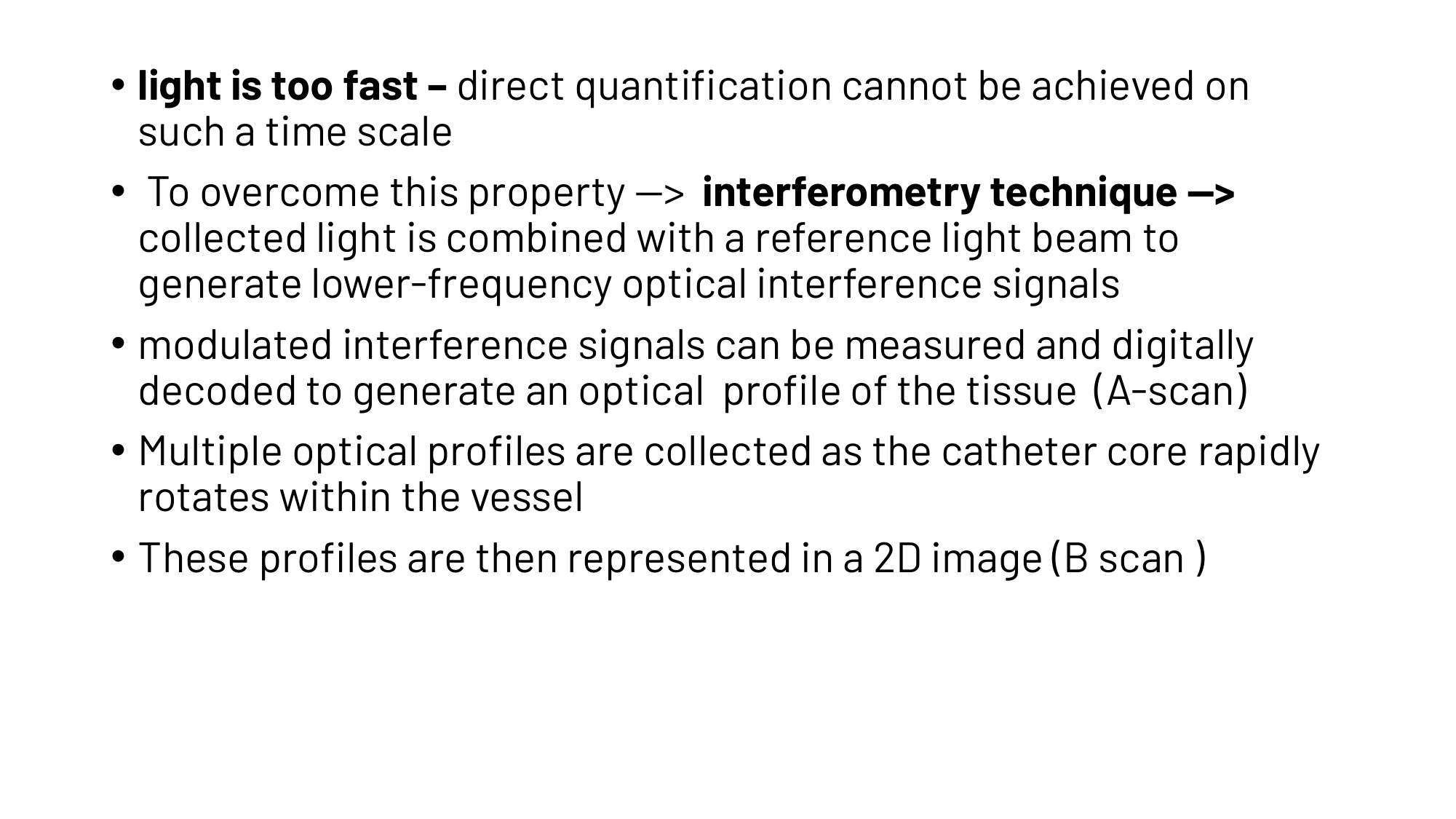

light is too fast – direct quantification cannot be achieved on such a time scale
 To overcome this property —>  interferometry technique —> collected light is combined with a reference light beam to generate lower-frequency optical interference signals
modulated interference signals can be measured and digitally decoded to generate an optical  profile of the tissue  (A-scan)
Multiple optical profiles are collected as the catheter core rapidly rotates within the vessel
These profiles are then represented in a 2D image (B scan )